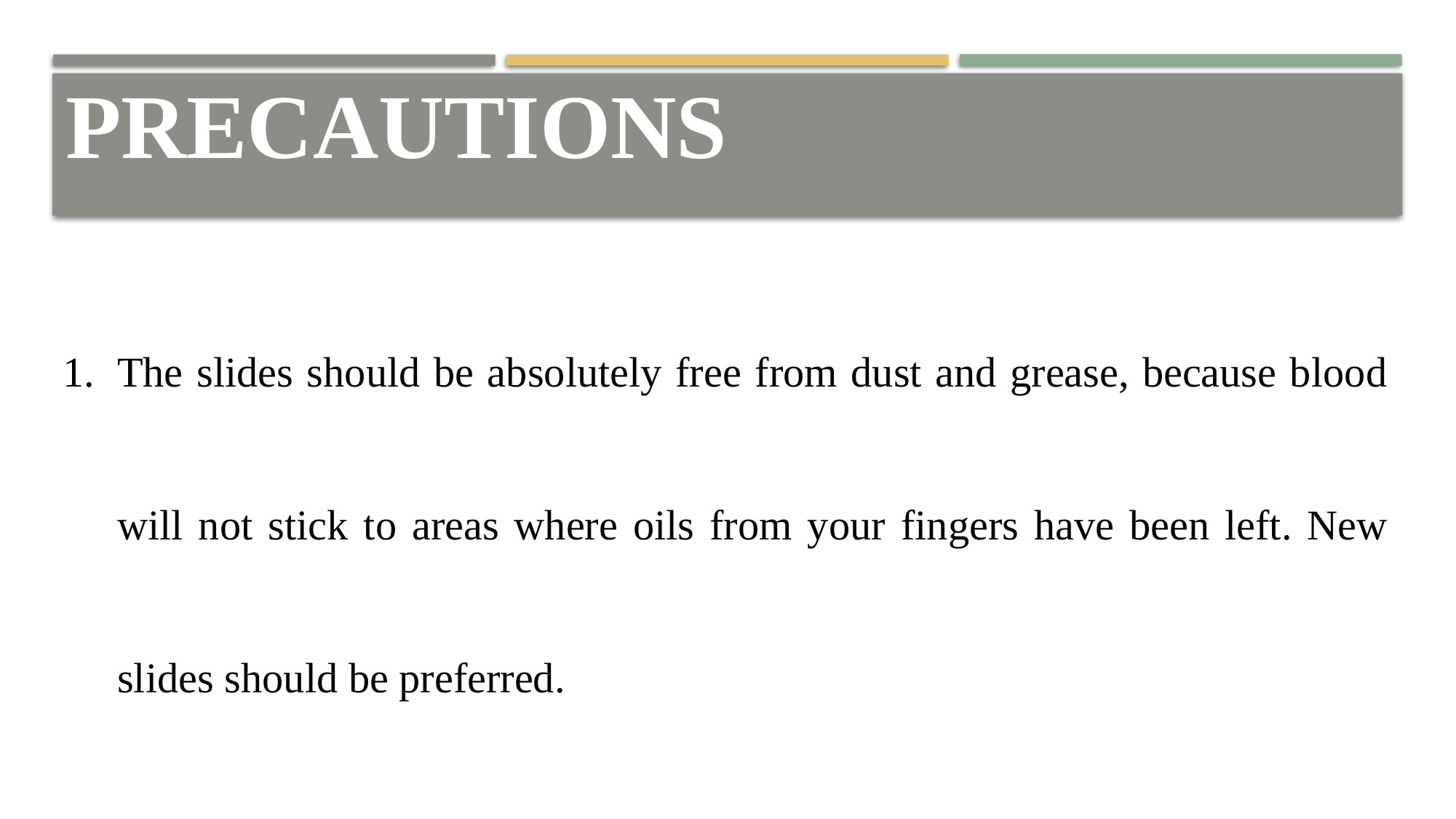

PRECAUTIONS
The slides should be absolutely free from dust and grease, because blood will not stick to areas where oils from your fingers have been left. New slides should be preferred.